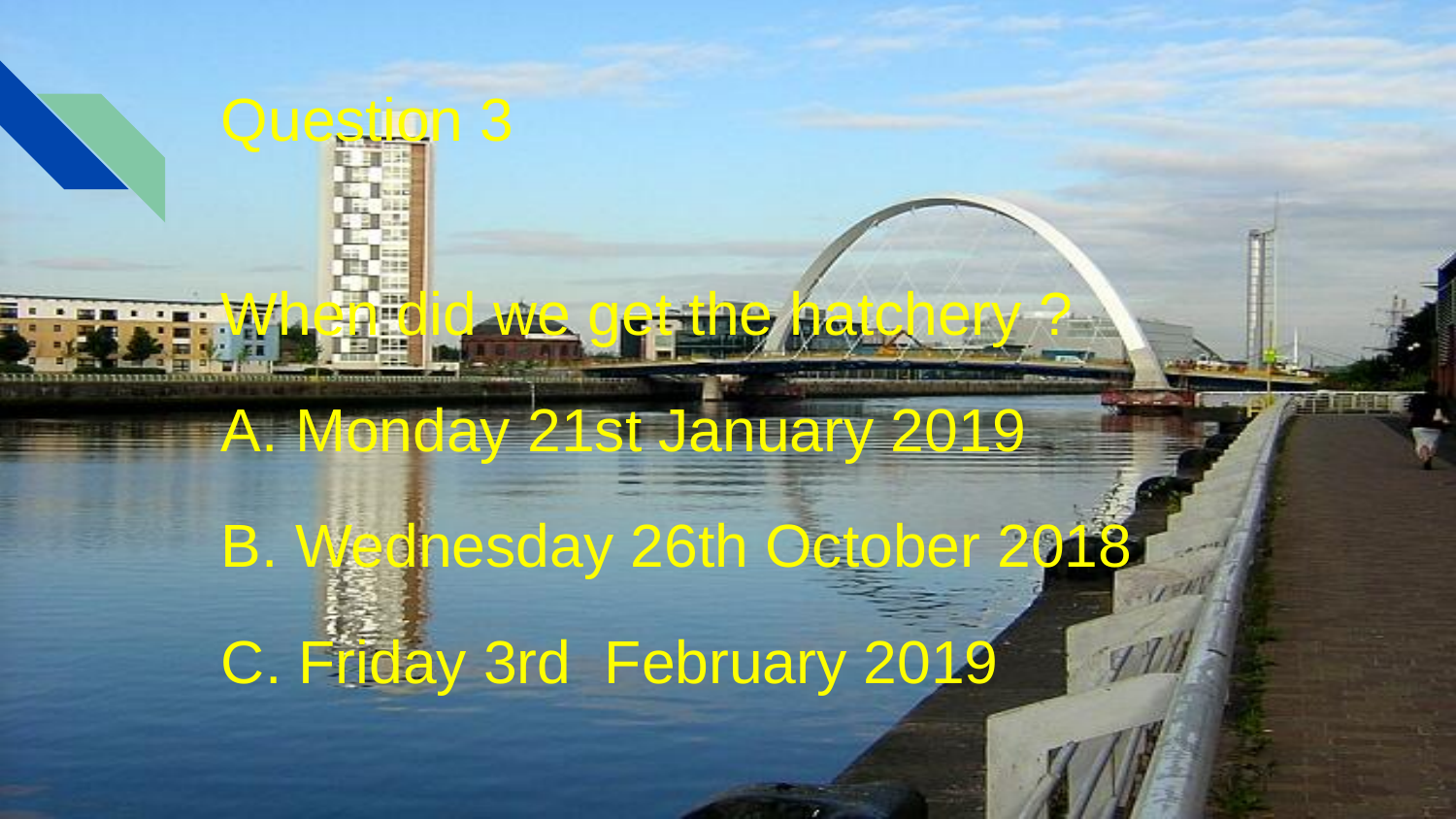

# Question 3
When did we get the hatchery ?
A. Monday 21st January 2019
B. Wednesday 26th October 2018
C. Friday 3rd  February 2019